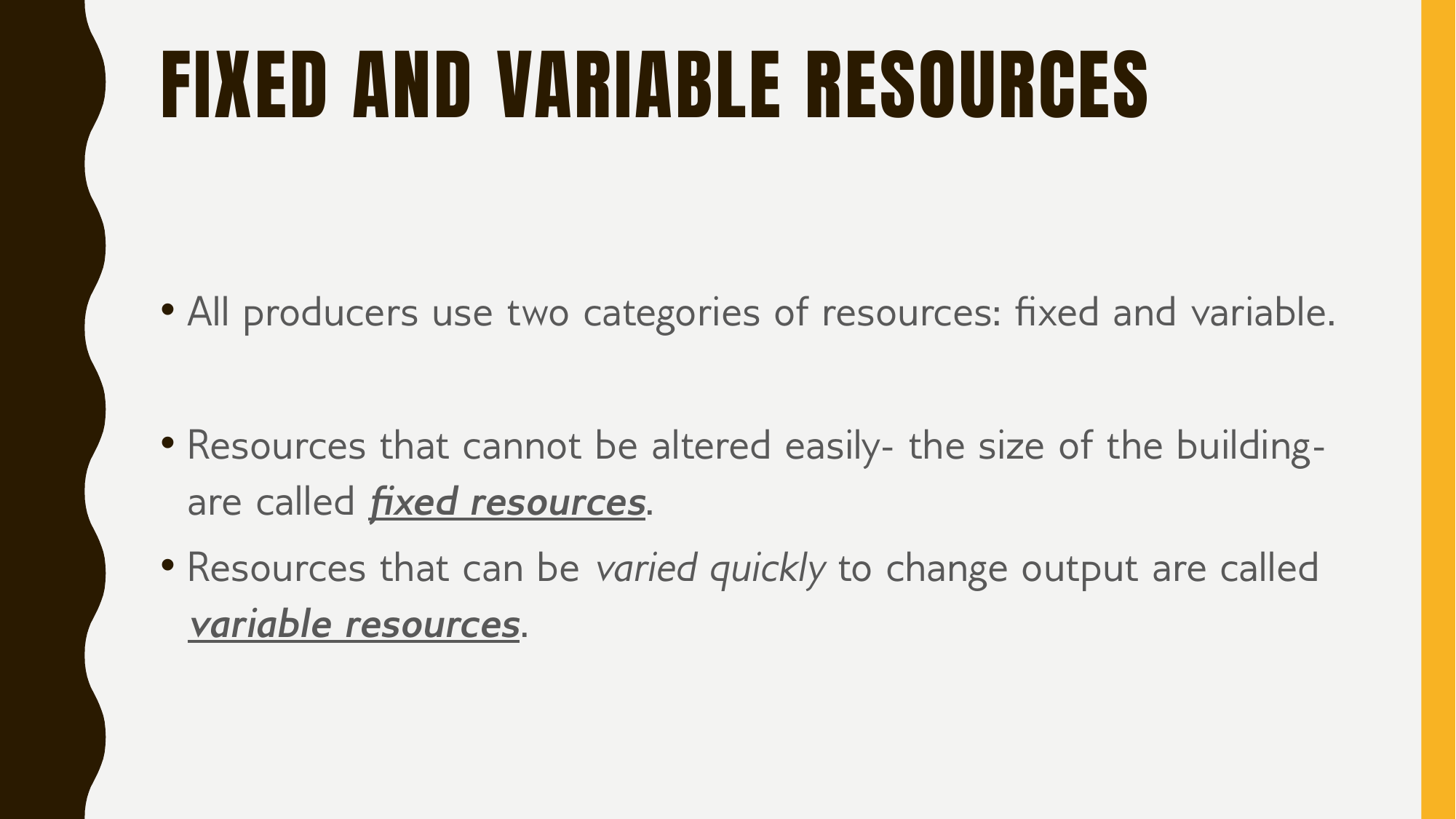

# Fixed and Variable Resources
All producers use two categories of resources: fixed and variable.

Resources that cannot be altered easily- the size of the building- are called fixed resources.
Resources that can be varied quickly to change output are called variable resources.